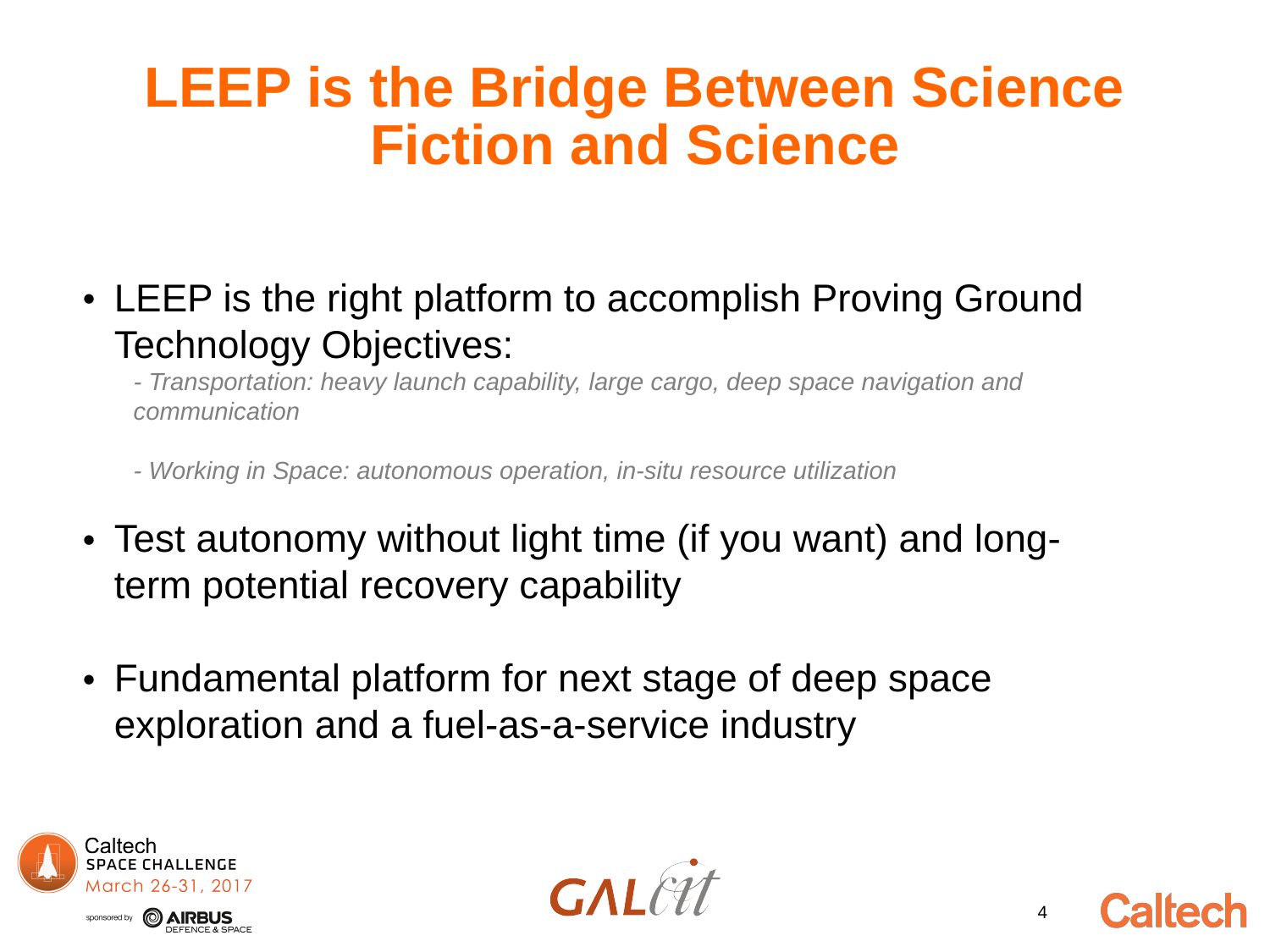

# LEEP is the Bridge Between Science Fiction and Science

LEEP is the right platform to accomplish Proving Ground Technology Objectives:
- Transportation: heavy launch capability, large cargo, deep space navigation and communication

- Working in Space: autonomous operation, in-situ resource utilization

Test autonomy without light time (if you want) and long-term potential recovery capability

Fundamental platform for next stage of deep space exploration and a fuel-as-a-service industry
4